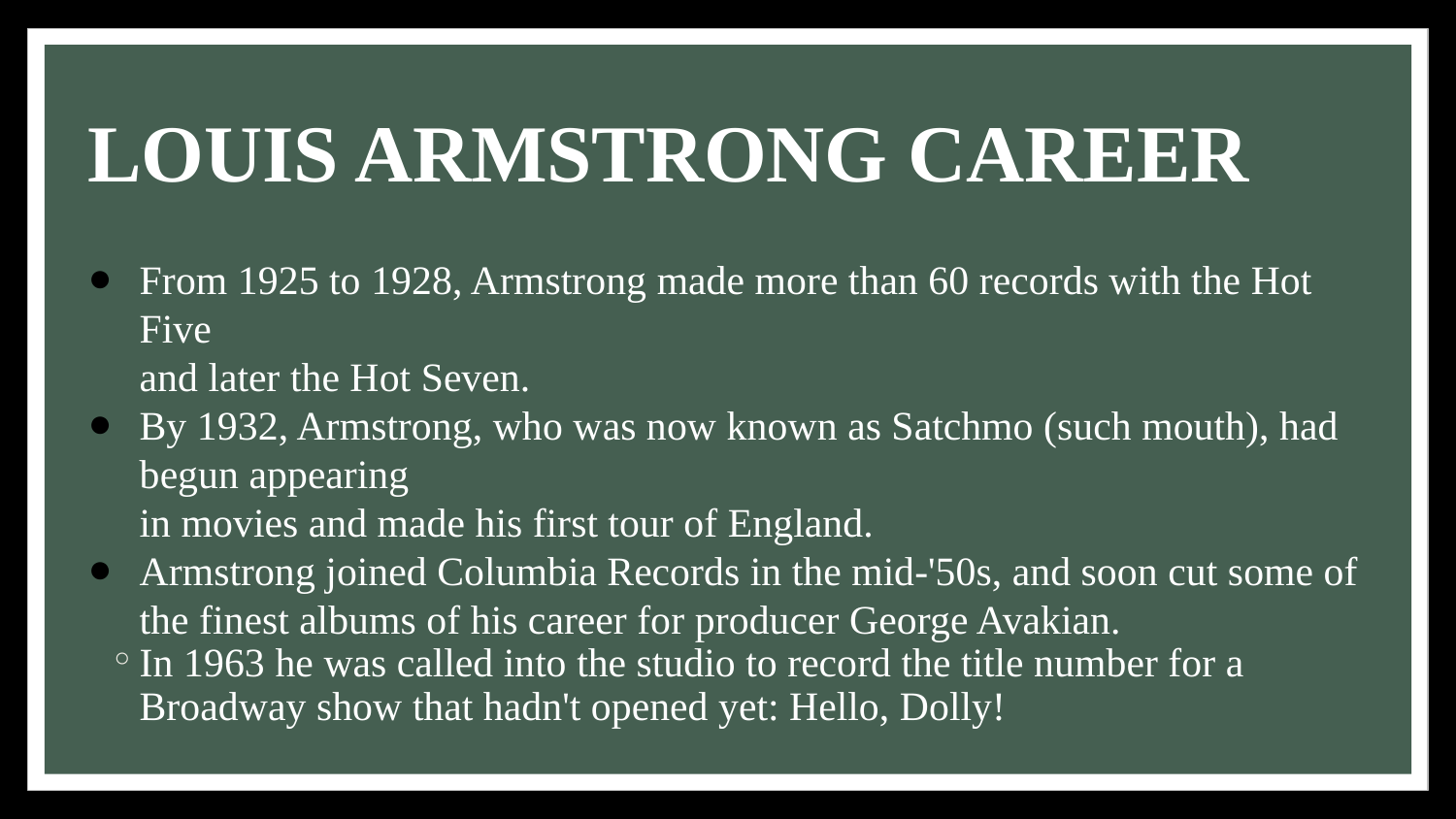

LOUIS ARMSTRONG CAREER
From 1925 to 1928, Armstrong made more than 60 records with the Hot Five
and later the Hot Seven.
By 1932, Armstrong, who was now known as Satchmo (such mouth), had begun appearing
in movies and made his first tour of England.
Armstrong joined Columbia Records in the mid-'50s, and soon cut some of the finest albums of his career for producer George Avakian.
In 1963 he was called into the studio to record the title number for a Broadway show that hadn't opened yet: Hello, Dolly!